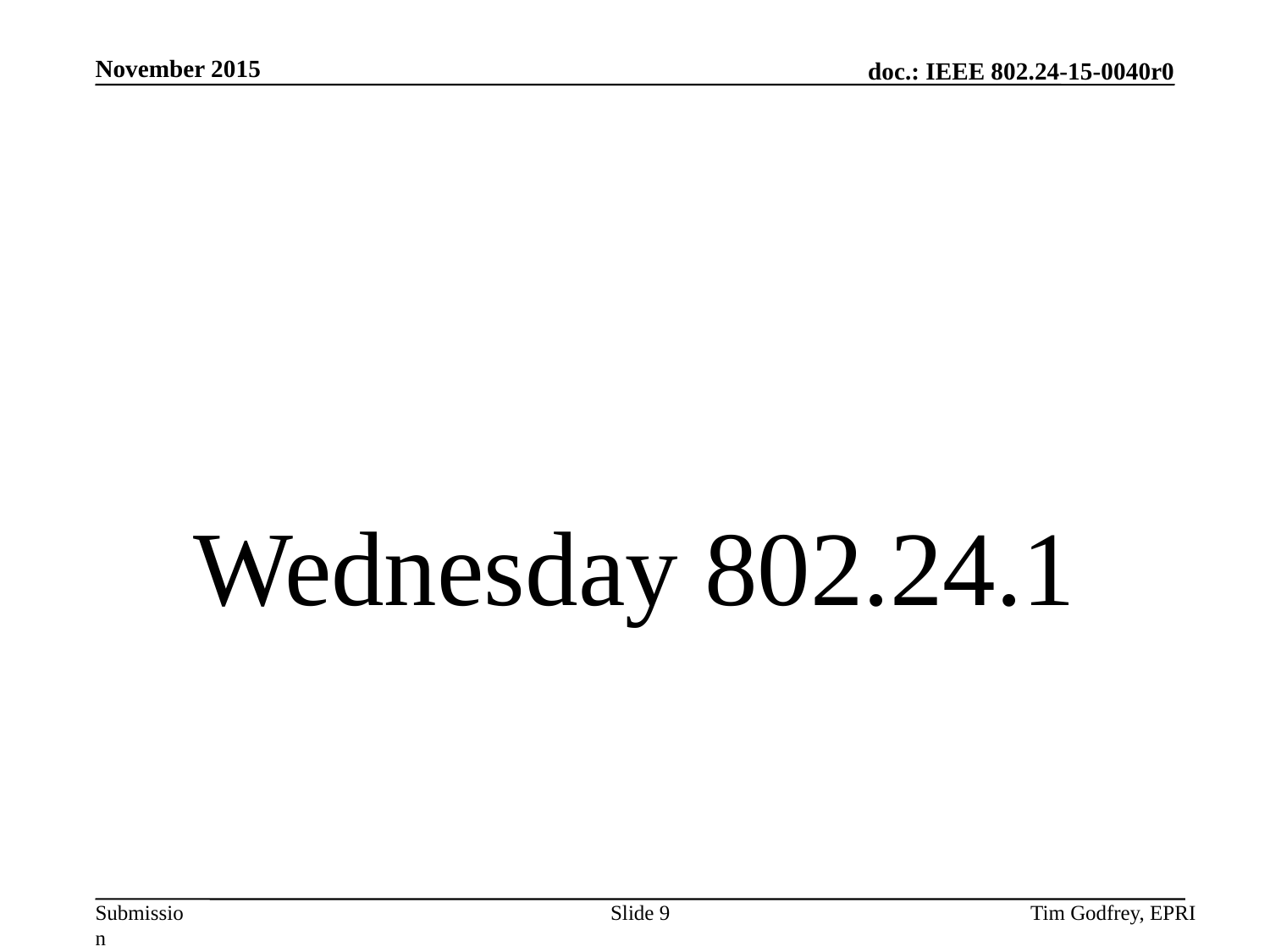

# Wednesday 802.24.1

Slide 9
Tim Godfrey, EPRI